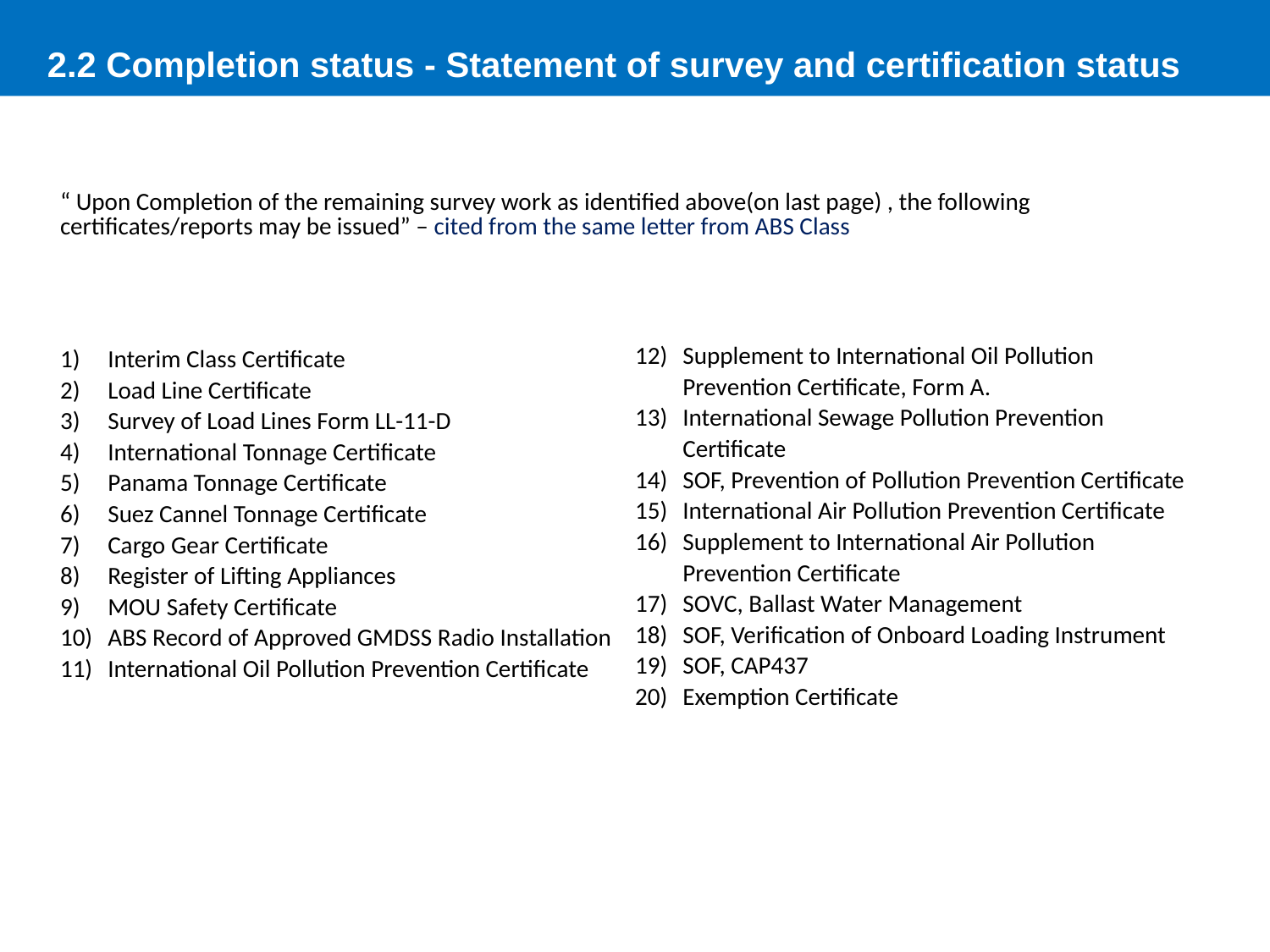

2.2 Completion status - Statement of survey and certification status
| “ Upon Completion of the remaining survey work as identified above(on last page) , the following certificates/reports may be issued” – cited from the same letter from ABS Class |  |
| --- | --- |
| Interim Class Certificate Load Line Certificate Survey of Load Lines Form LL-11-D International Tonnage Certificate Panama Tonnage Certificate Suez Cannel Tonnage Certificate Cargo Gear Certificate Register of Lifting Appliances MOU Safety Certificate ABS Record of Approved GMDSS Radio Installation International Oil Pollution Prevention Certificate | Supplement to International Oil Pollution Prevention Certificate, Form A. International Sewage Pollution Prevention Certificate SOF, Prevention of Pollution Prevention Certificate International Air Pollution Prevention Certificate Supplement to International Air Pollution Prevention Certificate SOVC, Ballast Water Management SOF, Verification of Onboard Loading Instrument SOF, CAP437 Exemption Certificate |